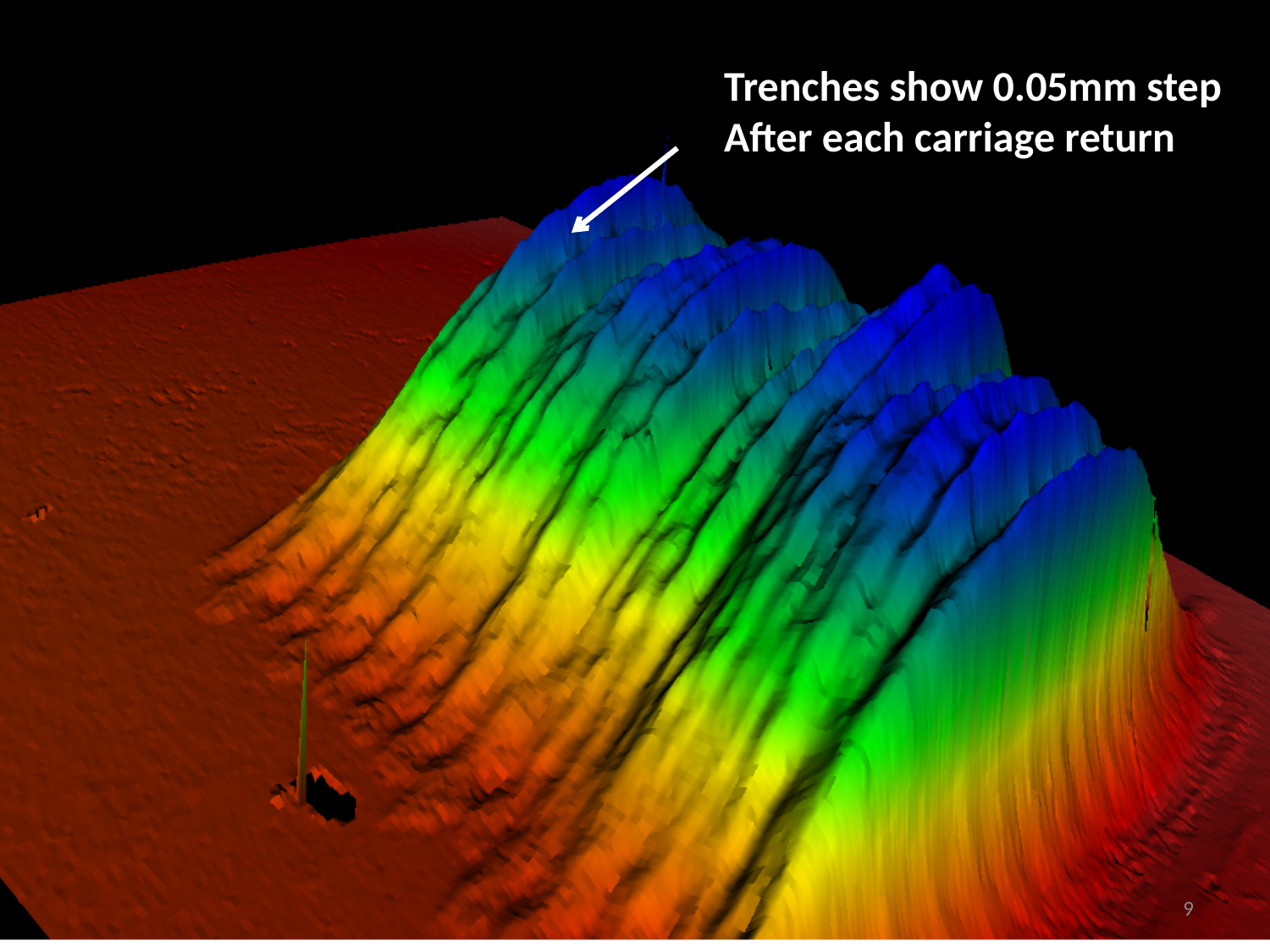

Trenches show 0.05mm step
After each carriage return
9